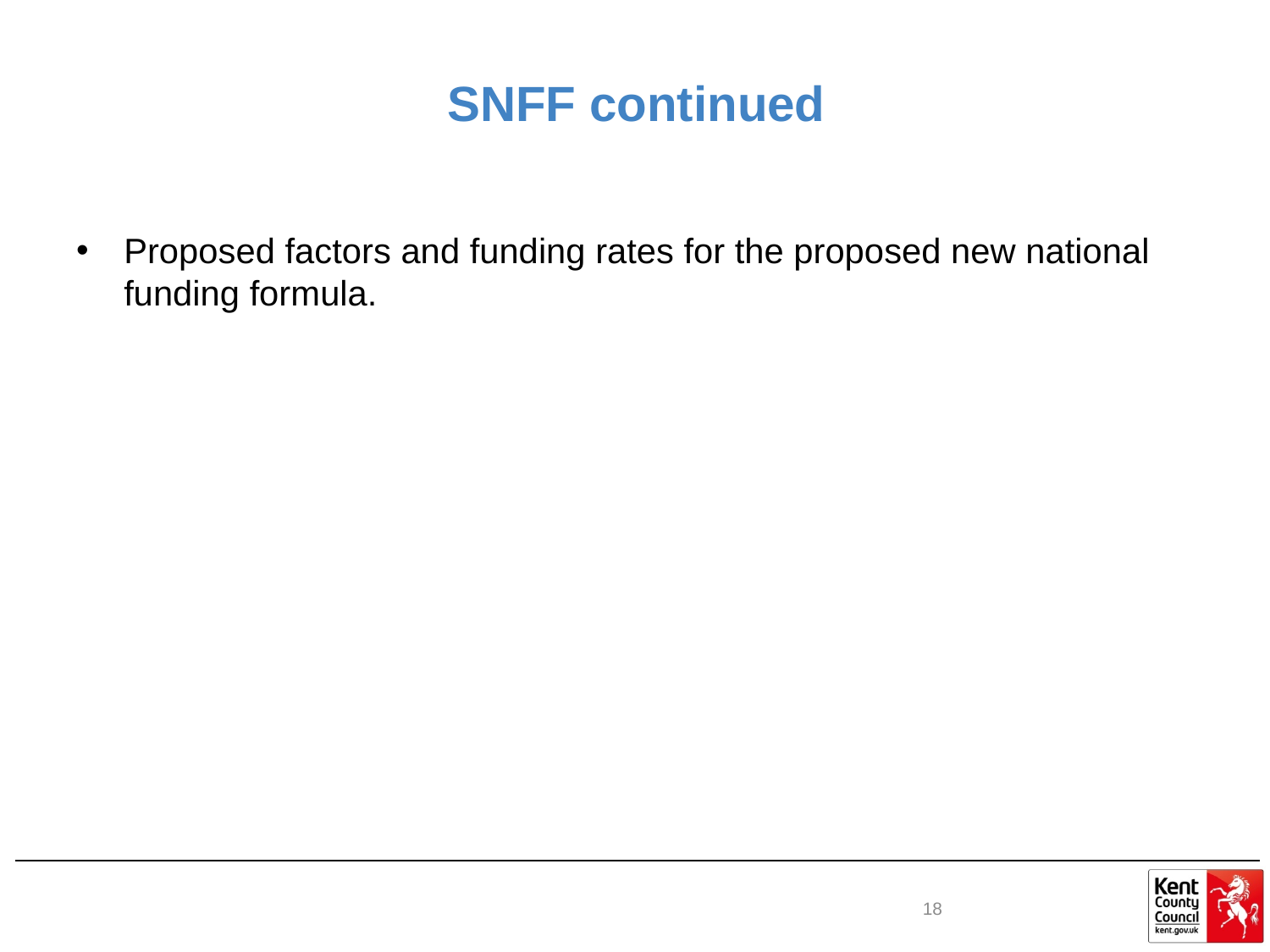

# SNFF continued
Proposed factors and funding rates for the proposed new national funding formula.
18